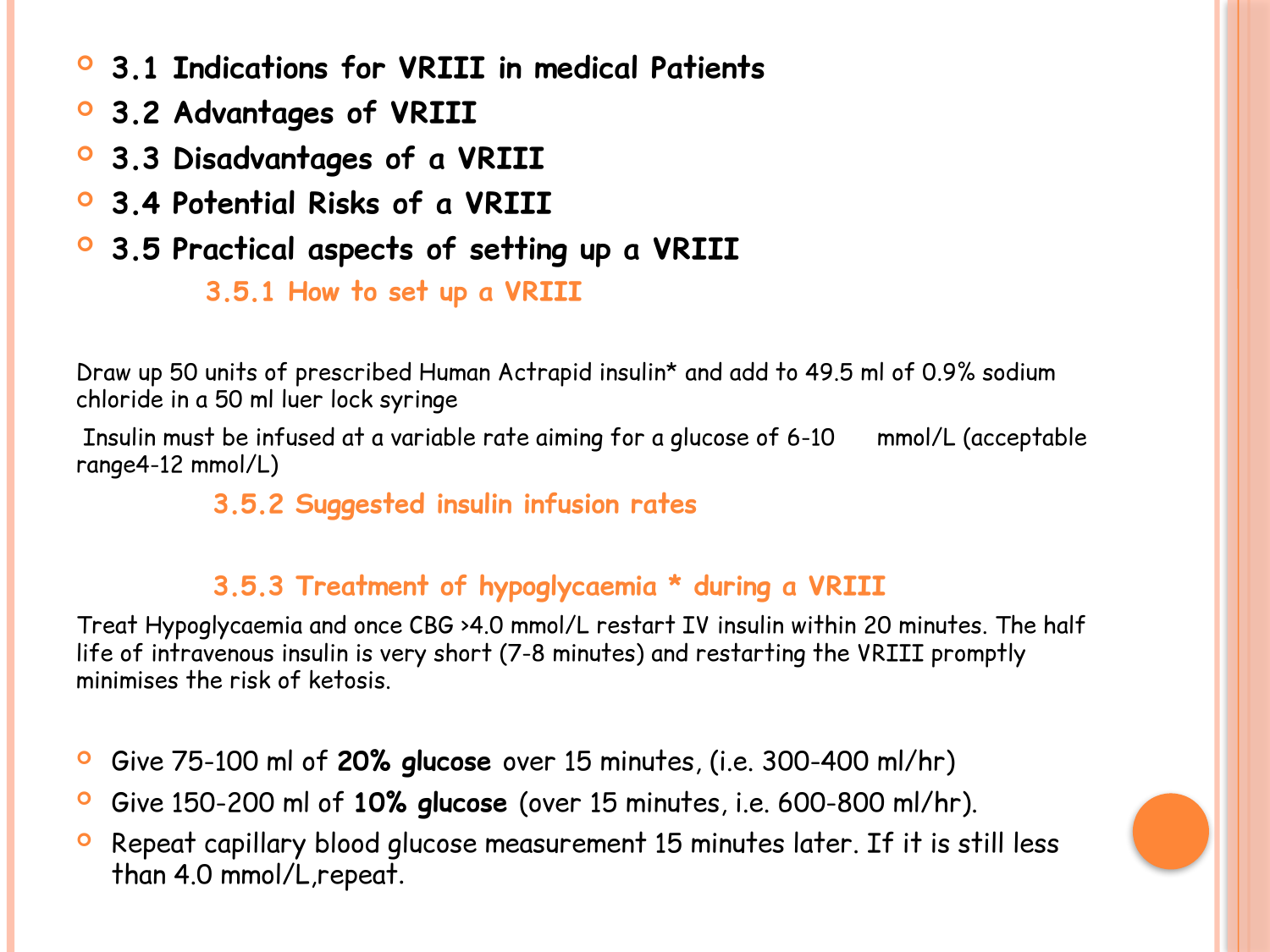

3.1 Indications for VRIII in medical Patients
3.2 Advantages of VRIII
3.3 Disadvantages of a VRIII
3.4 Potential Risks of a VRIII
3.5 Practical aspects of setting up a VRIII
	 3.5.1 How to set up a VRIII

Draw up 50 units of prescribed Human Actrapid insulin* and add to 49.5 ml of 0.9% sodium chloride in a 50 ml luer lock syringe
 Insulin must be infused at a variable rate aiming for a glucose of 6-10      mmol/L (acceptable range4-12 mmol/L)
            3.5.2 Suggested insulin infusion rates

            3.5.3 Treatment of hypoglycaemia * during a VRIII
Treat Hypoglycaemia and once CBG >4.0 mmol/L restart IV insulin within 20 minutes. The half life of intravenous insulin is very short (7-8 minutes) and restarting the VRIII promptly minimises the risk of ketosis.

Give 75-100 ml of 20% glucose over 15 minutes, (i.e. 300-400 ml/hr)
Give 150-200 ml of 10% glucose (over 15 minutes, i.e. 600-800 ml/hr).
Repeat capillary blood glucose measurement 15 minutes later. If it is still less than 4.0 mmol/L,repeat.